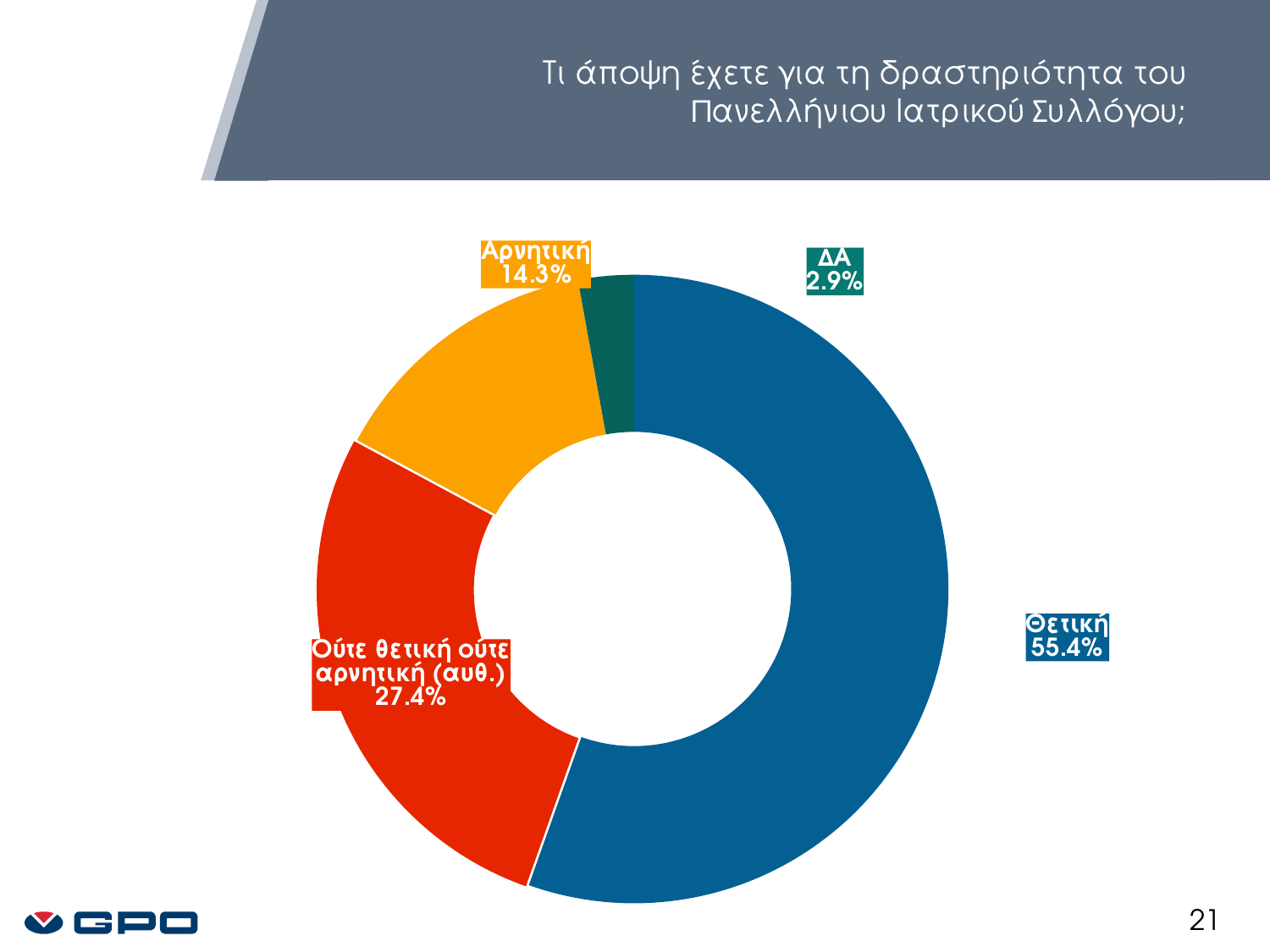

Τι άποψη έχετε για τη δραστηριότητα του Πανελλήνιου Ιατρικού Συλλόγου;

### Chart

| Category | ΣΥΝΟΛΟ |
|---|---|
| Θετική | 0.5542857142857143 |
| Ούτε θετική ούτε αρνητική (αυθ.) | 0.2742857142857143 |
| Αρνητική | 0.1428571428571428 |
| ΔΑ | 0.02857142857142857 |
21